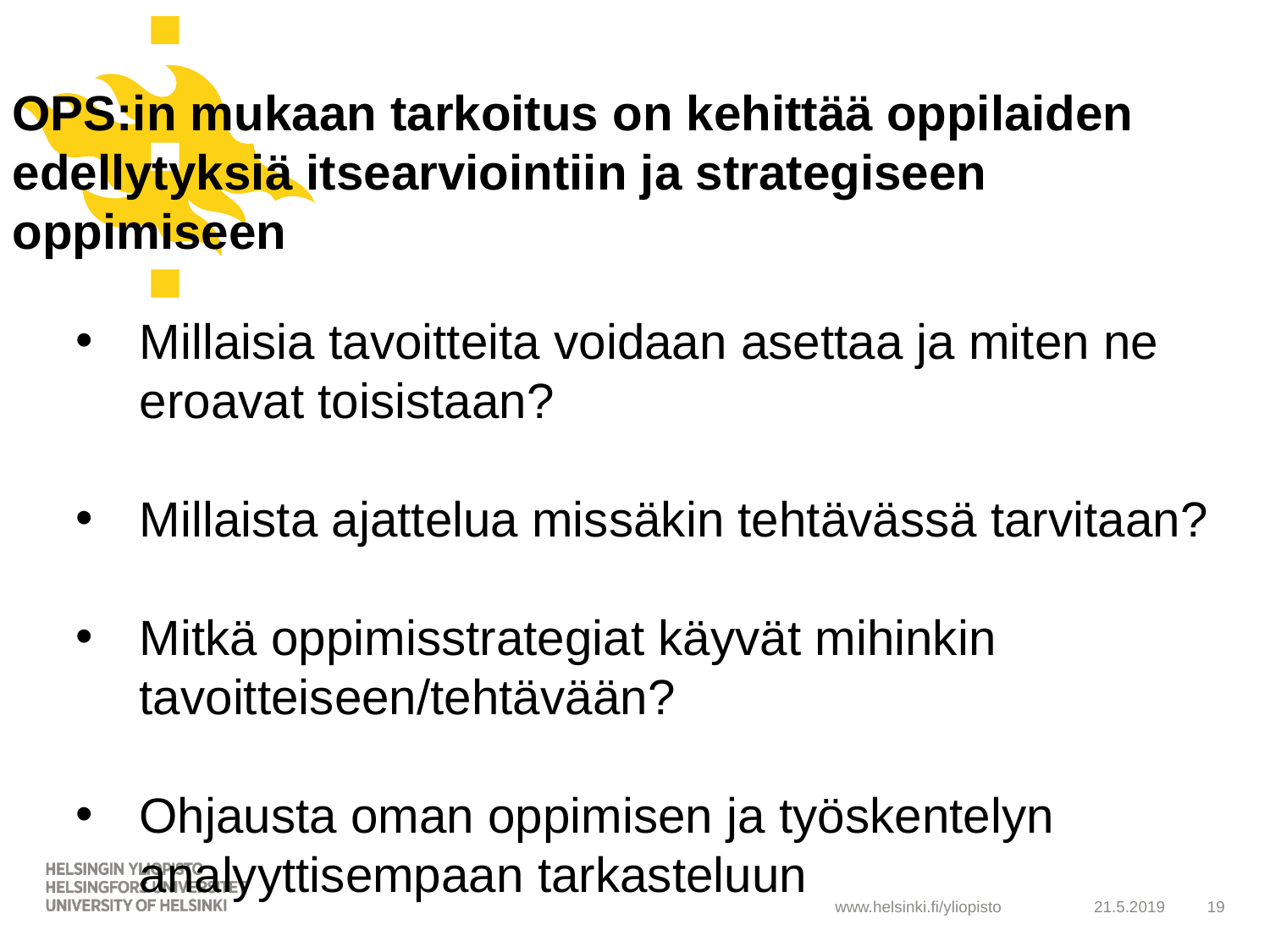

OPS:in mukaan tarkoitus on kehittää oppilaiden edellytyksiä itsearviointiin ja strategiseen oppimiseen

Millaisia tavoitteita voidaan asettaa ja miten ne eroavat toisistaan?

Millaista ajattelua missäkin tehtävässä tarvitaan?

Mitkä oppimisstrategiat käyvät mihinkin tavoitteiseen/tehtävään?

Ohjausta oman oppimisen ja työskentelyn analyyttisempaan tarkasteluun

21.5.2019
19